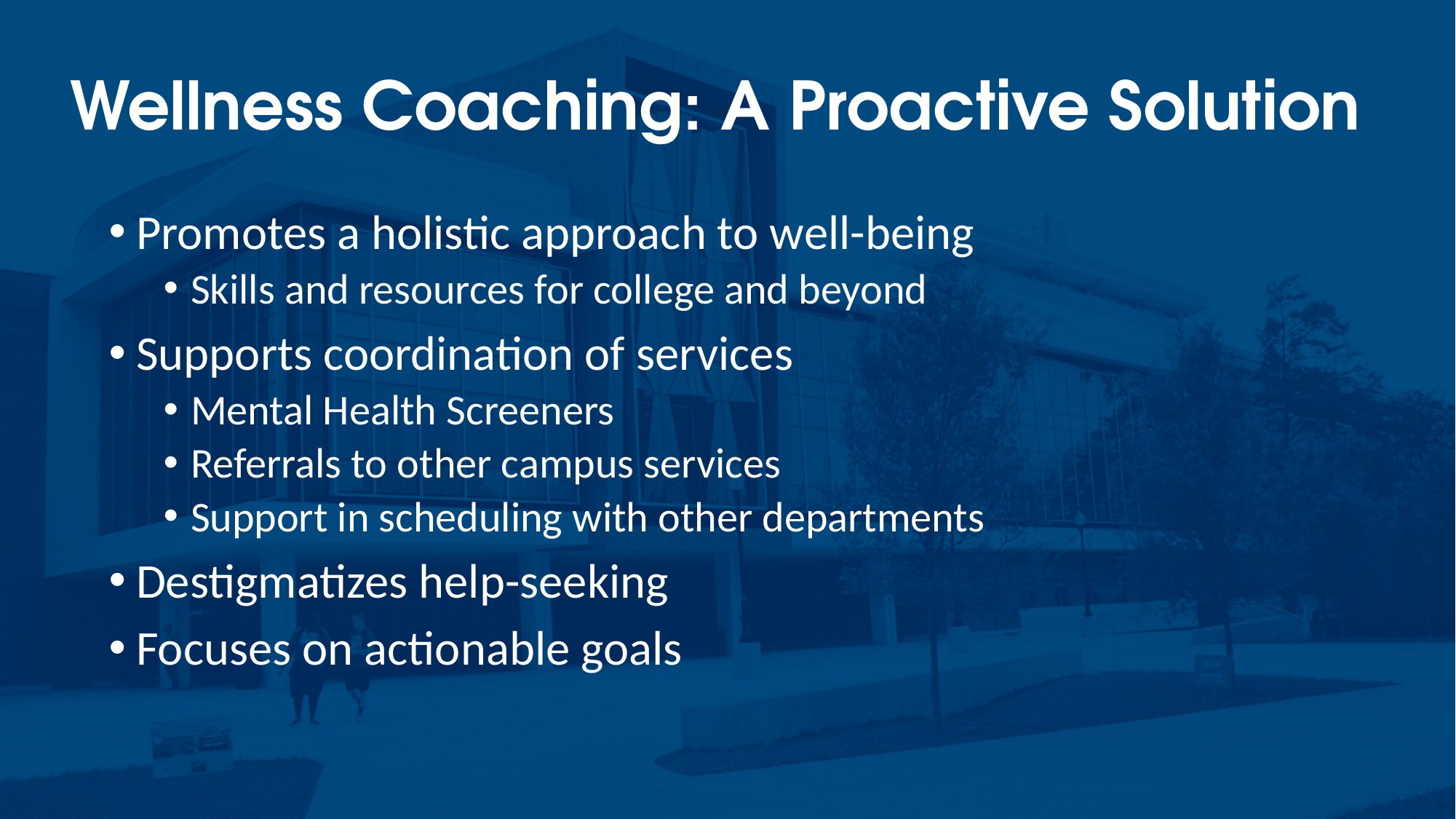

# Wellness Coaching: A Proactive Solution
Promotes a holistic approach to well-being
Skills and resources for college and beyond
Supports coordination of services
Mental Health Screeners
Referrals to other campus services
Support in scheduling with other departments
Destigmatizes help-seeking
Focuses on actionable goals